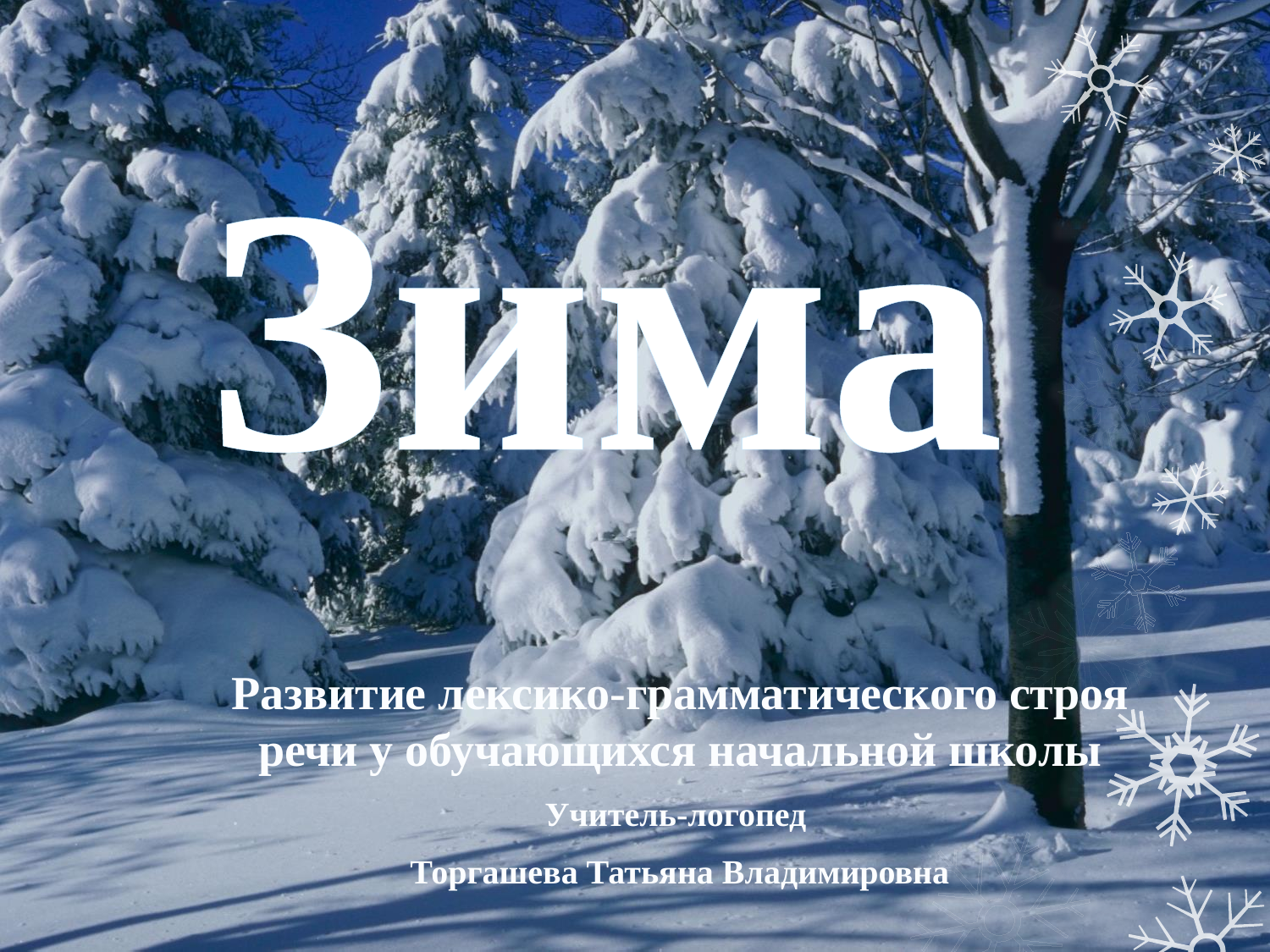

# Зима
Развитие лексико-грамматического строя речи у обучающихся начальной школы
Учитель-логопед
Торгашева Татьяна Владимировна